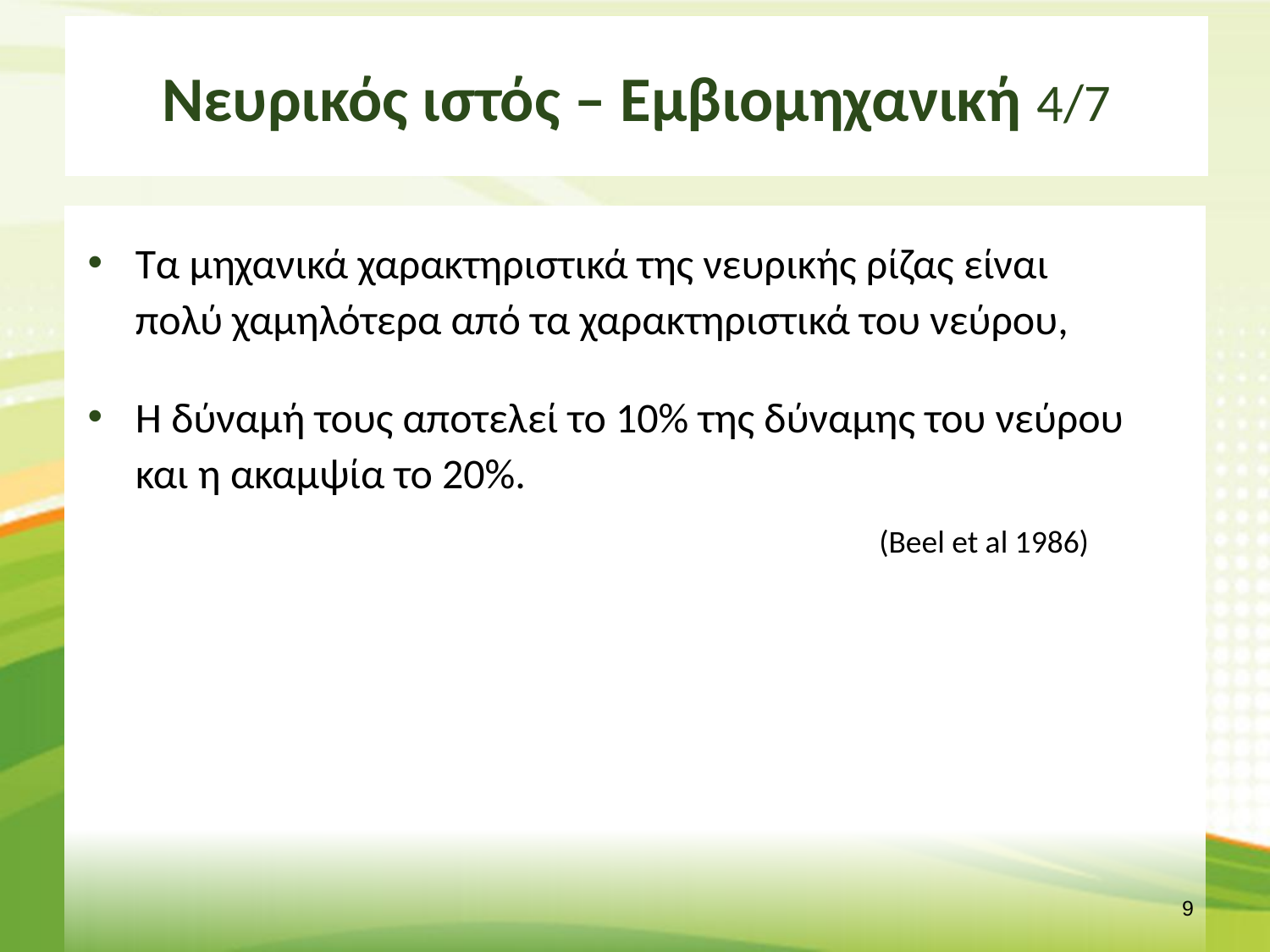

# Νευρικός ιστός – Εμβιομηχανική 4/7
Τα μηχανικά χαρακτηριστικά της νευρικής ρίζας είναι πολύ χαμηλότερα από τα χαρακτηριστικά του νεύρου,
Η δύναμή τους αποτελεί το 10% της δύναμης του νεύρου και η ακαμψία το 20%.

(Beel et al 1986)
9